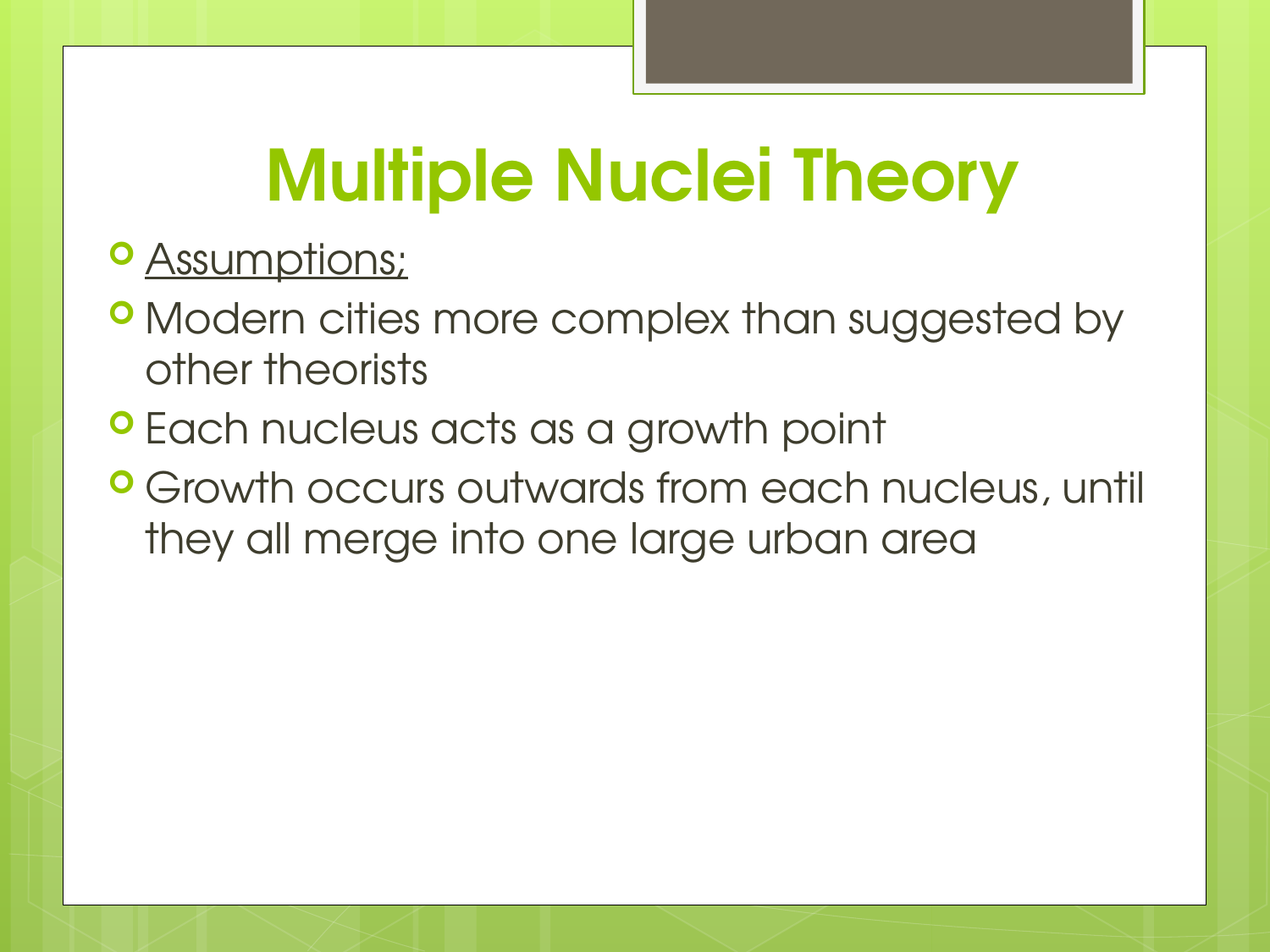

# Multiple Nuclei Theory
Assumptions;
Modern cities more complex than suggested by other theorists
Each nucleus acts as a growth point
Growth occurs outwards from each nucleus, until they all merge into one large urban area